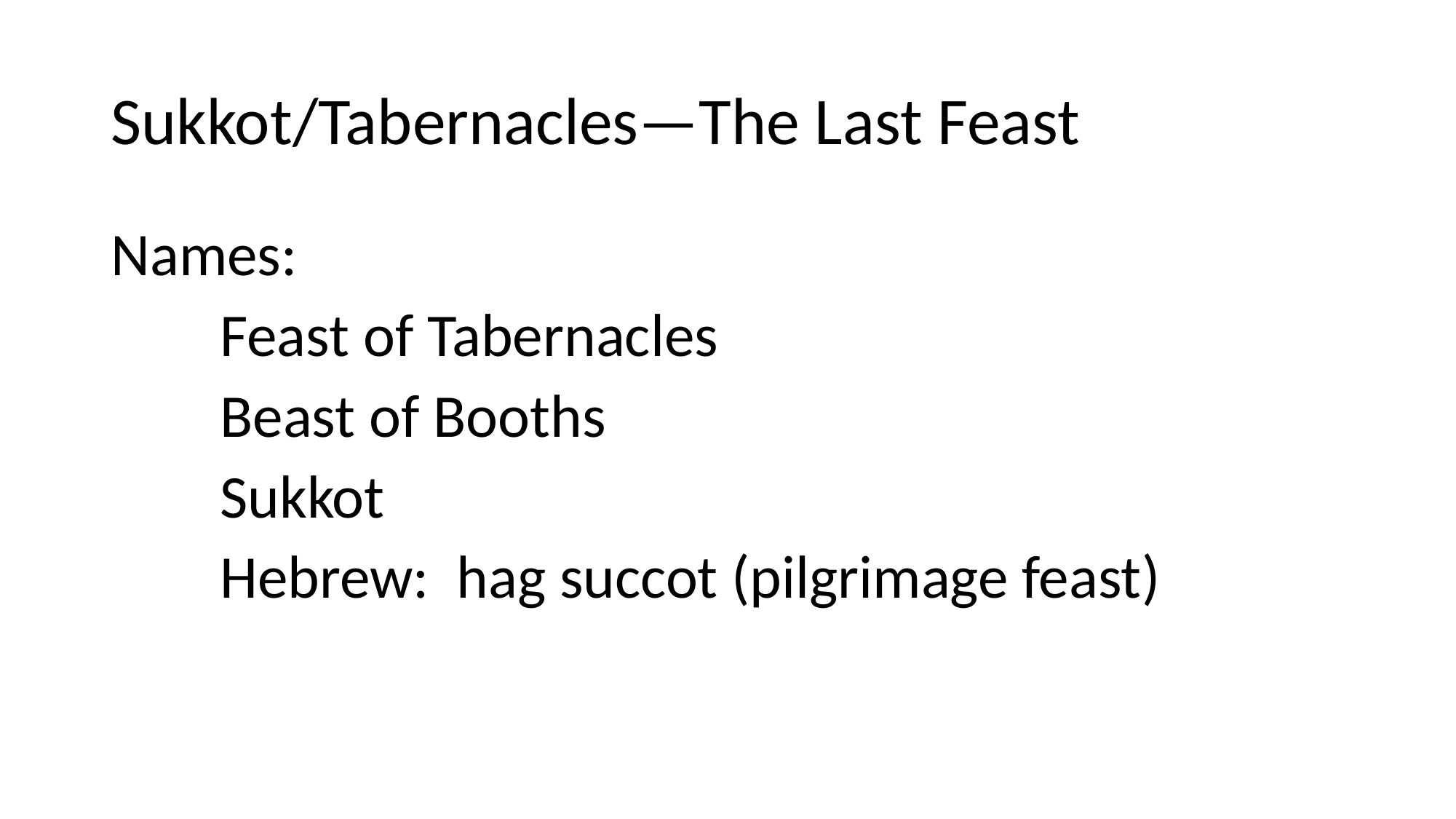

# Sukkot/Tabernacles—The Last Feast
Names:
	Feast of Tabernacles
	Beast of Booths
	Sukkot
	Hebrew:  hag succot (pilgrimage feast)